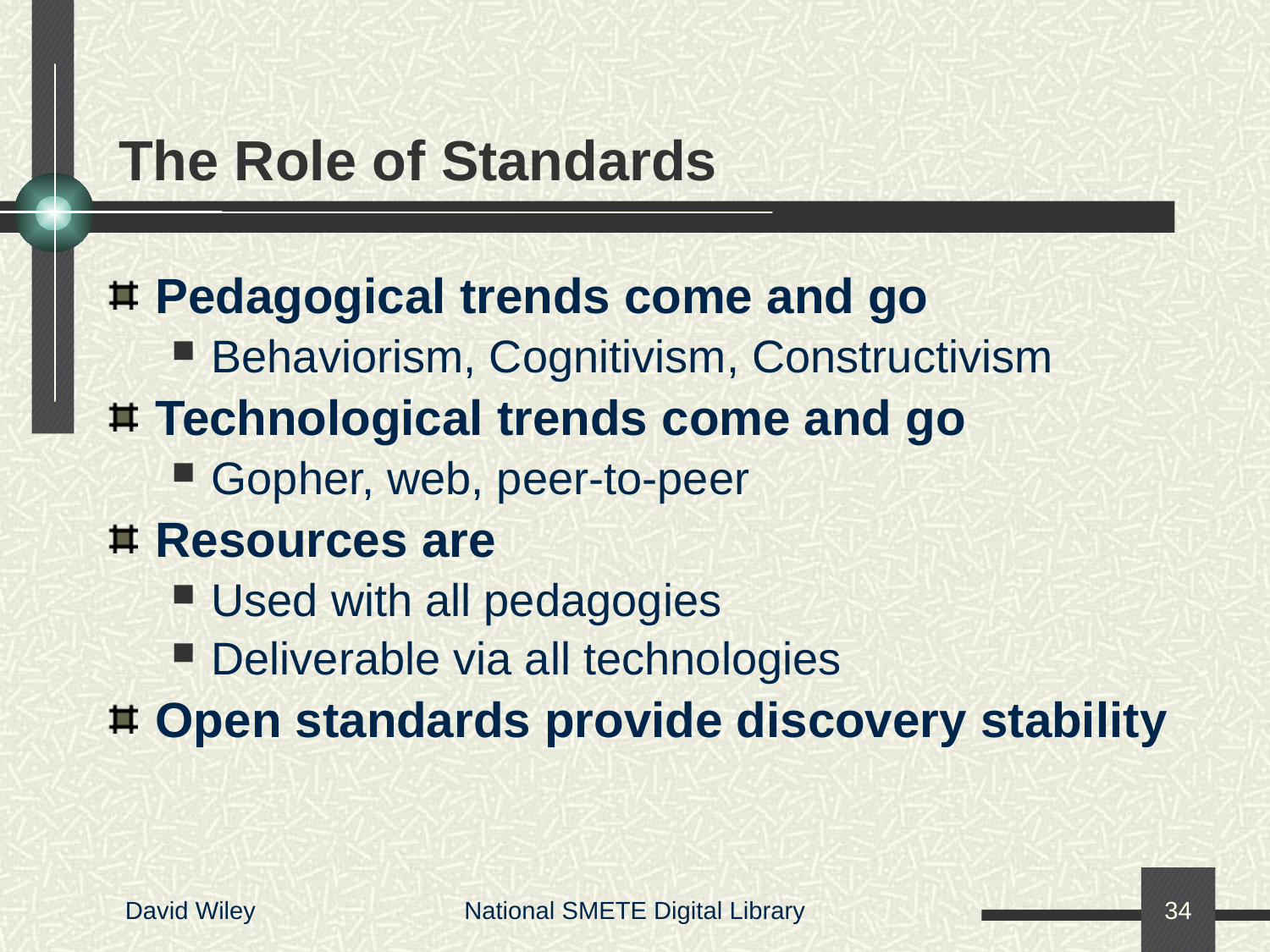

# The Role of Standards
Pedagogical trends come and go
Behaviorism, Cognitivism, Constructivism
Technological trends come and go
Gopher, web, peer-to-peer
Resources are
Used with all pedagogies
Deliverable via all technologies
Open standards provide discovery stability

David Wiley
National SMETE Digital Library
34